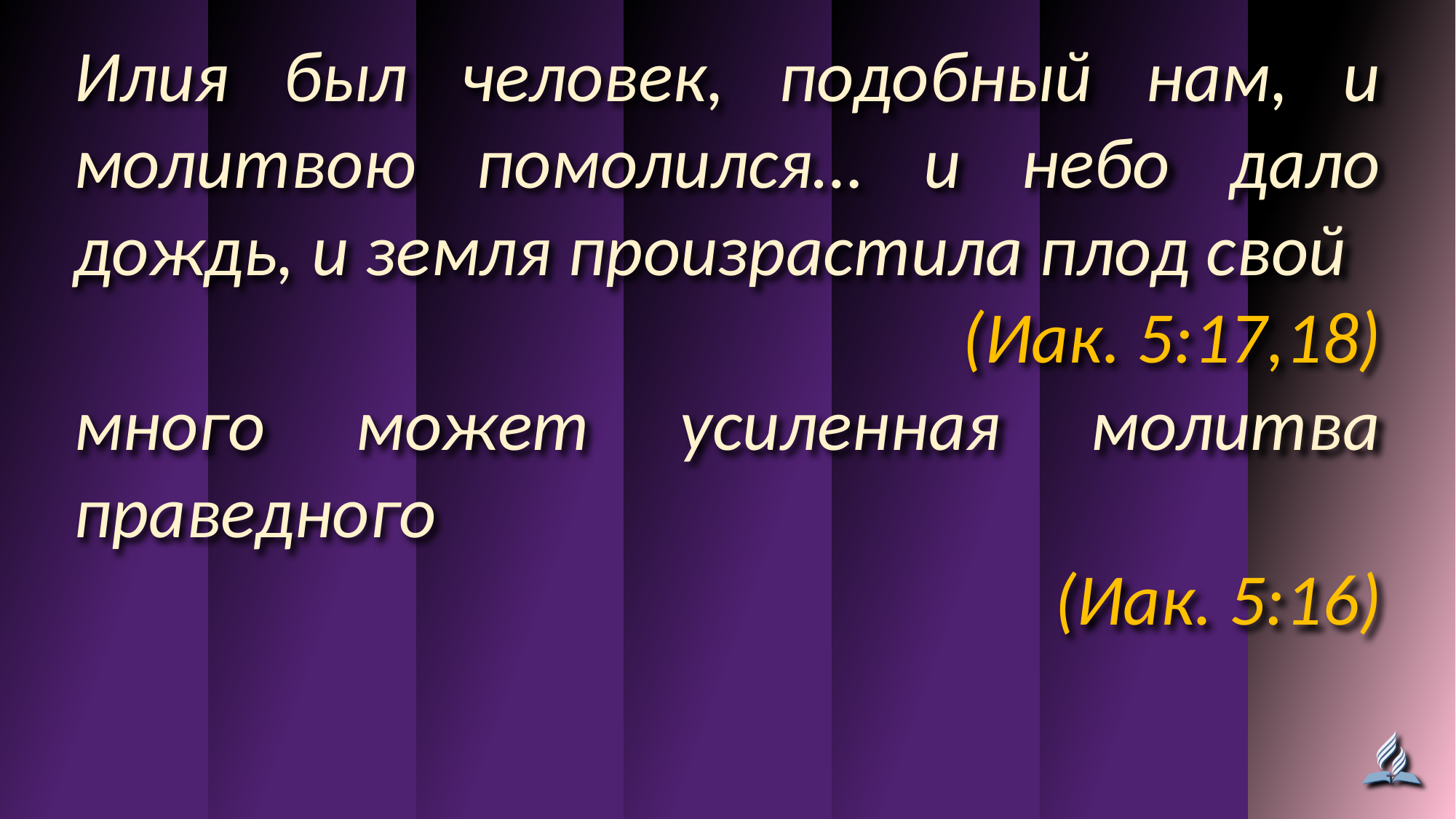

Илия был человек, подобный нам, и молитвою помолился… и небо дало дождь, и земля произрастила плод свой
(Иак. 5:17,18)
много может усиленная молитва праведного
(Иак. 5:16)